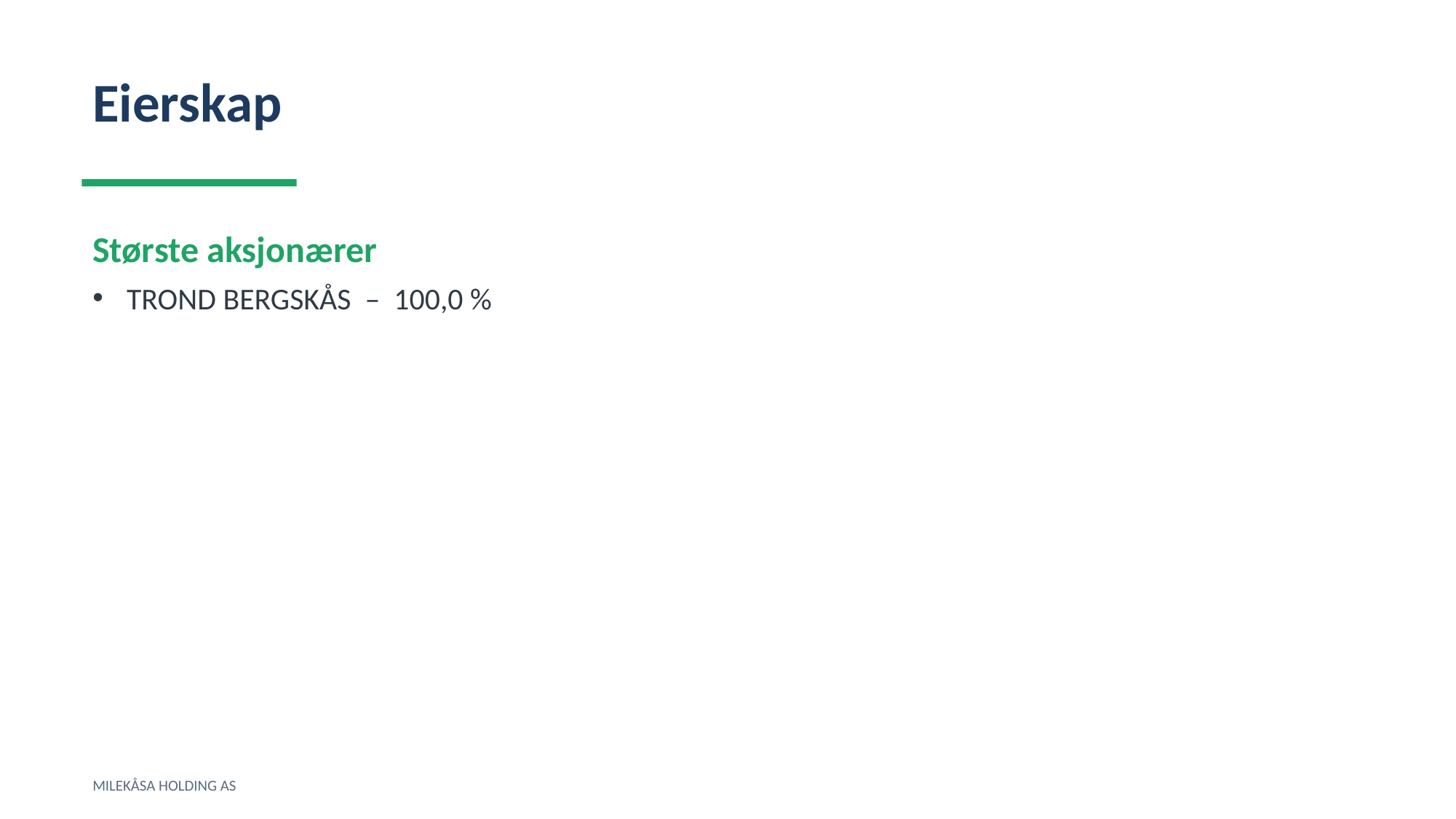

Eierskap

Største aksjonærer
TROND BERGSKÅS  –  100,0 %
MILEKÅSA HOLDING AS